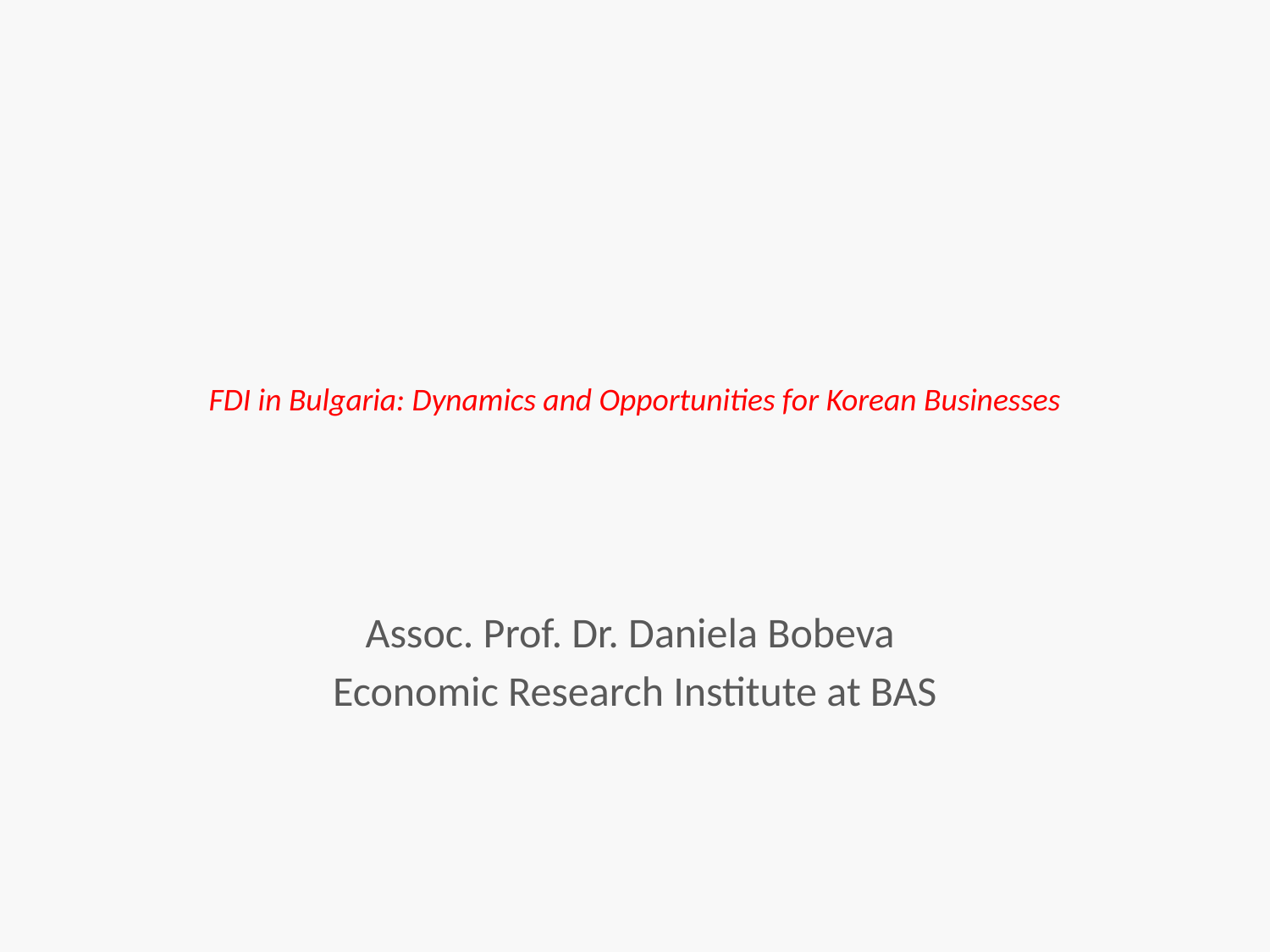

# FDI in Bulgaria: Dynamics and Opportunities for Korean Businesses

Assoc. Prof. Dr. Daniela Bobeva
Economic Research Institute at BAS